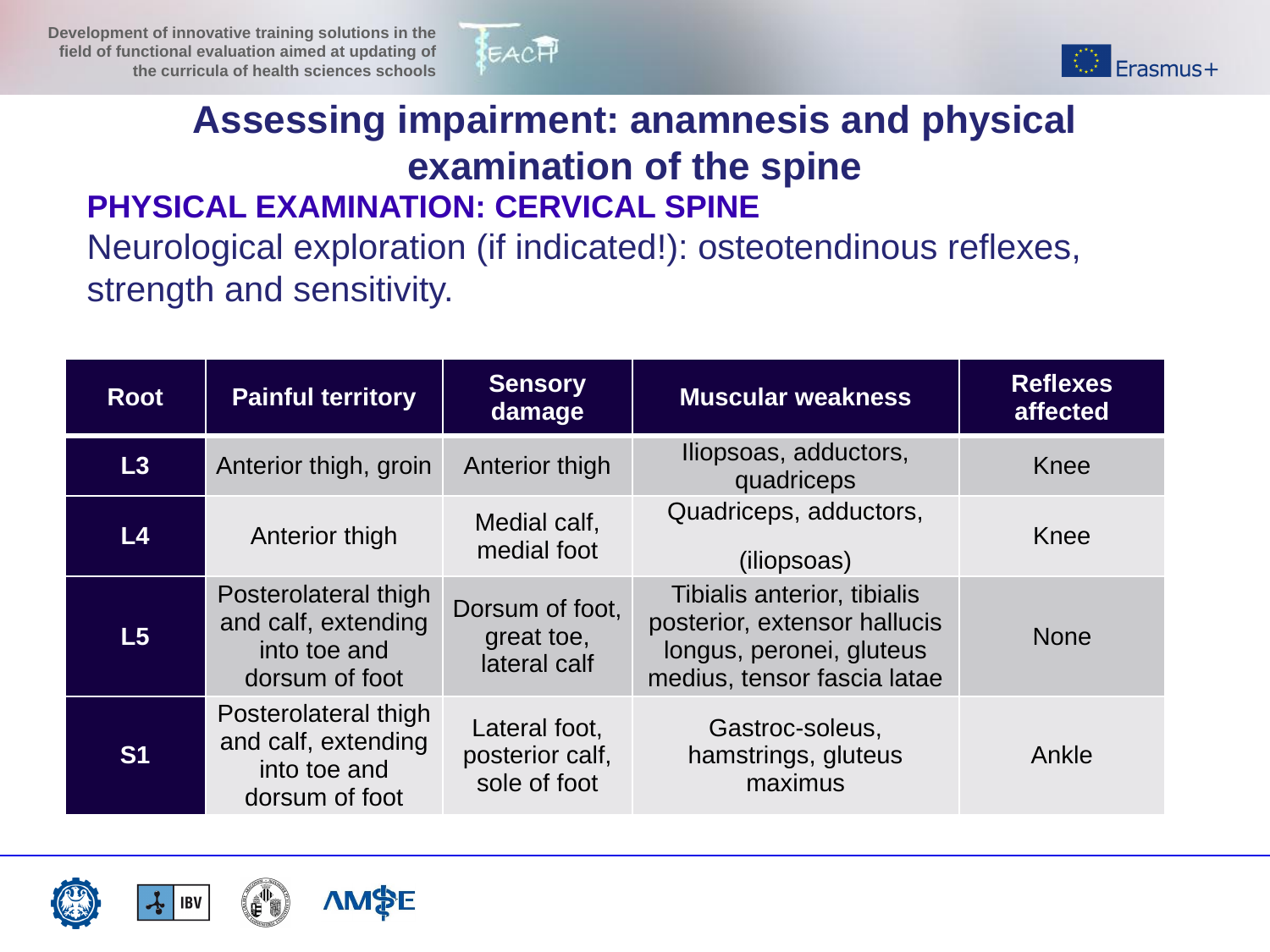

Assessing impairment: anamnesis and physical examination of the spine
PHYSICAL EXAMINATION: CERVICAL SPINE
Neurological exploration (if indicated!): osteotendinous reflexes, strength and sensitivity.

| Root | Painful territory | Sensory damage | Muscular weakness | Reflexes affected |
| --- | --- | --- | --- | --- |
| L3 | Anterior thigh, groin | Anterior thigh | Iliopsoas, adductors, quadriceps | Knee |
| L4 | Anterior thigh | Medial calf, medial foot | Quadriceps, adductors, (iliopsoas) | Knee |
| L5 | Posterolateral thigh and calf, extending into toe and dorsum of foot | Dorsum of foot, great toe, lateral calf | Tibialis anterior, tibialis posterior, extensor hallucis longus, peronei, gluteus medius, tensor fascia latae | None |
| S1 | Posterolateral thigh and calf, extending into toe and dorsum of foot | Lateral foot, posterior calf, sole of foot | Gastroc-soleus, hamstrings, gluteus maximus | Ankle |